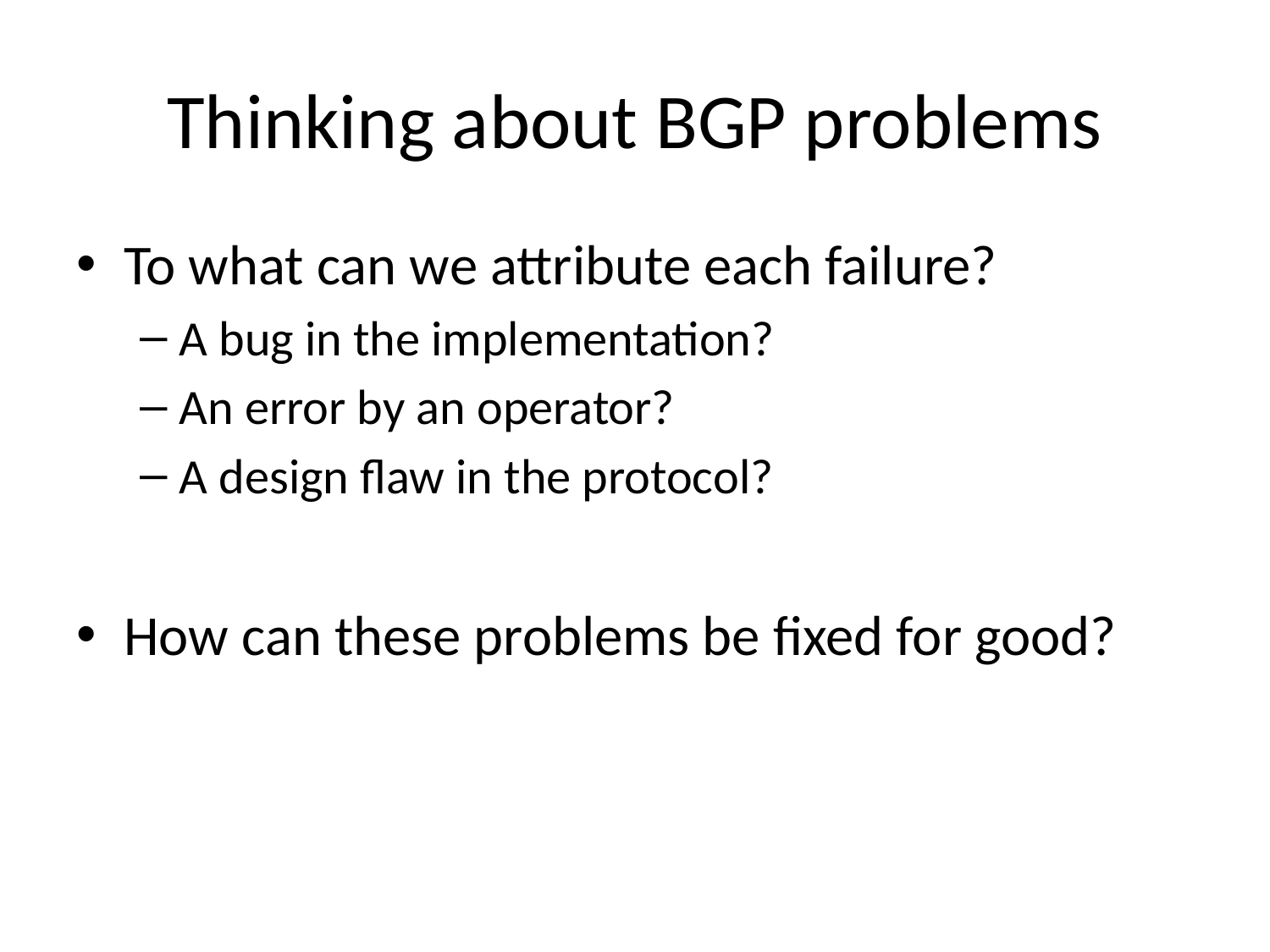

# Thinking about BGP problems
To what can we attribute each failure?
A bug in the implementation?
An error by an operator?
A design flaw in the protocol?

How can these problems be fixed for good?